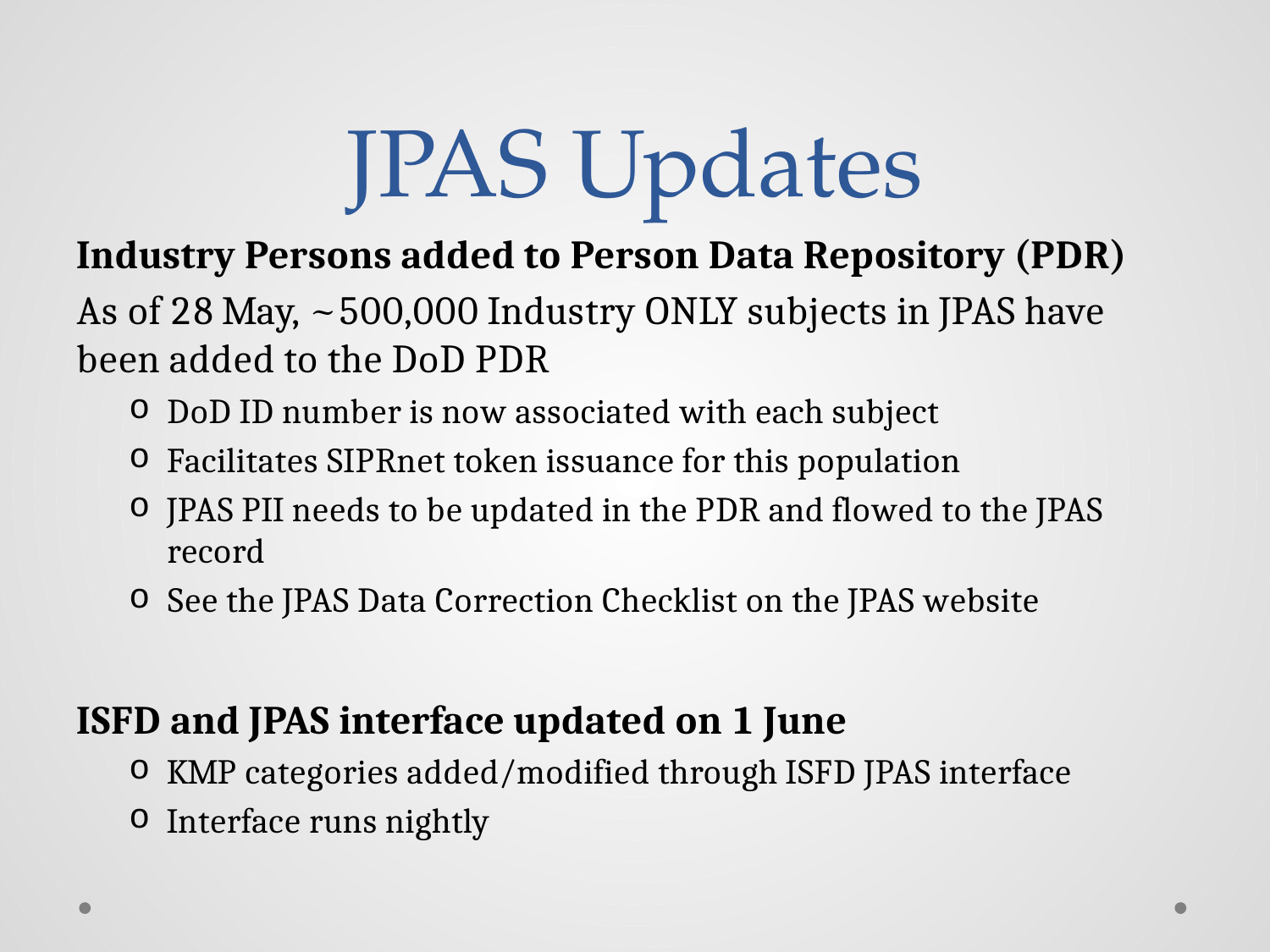

# JPAS Updates
Industry Persons added to Person Data Repository (PDR)
As of 28 May, ~500,000 Industry ONLY subjects in JPAS have been added to the DoD PDR
DoD ID number is now associated with each subject
Facilitates SIPRnet token issuance for this population
JPAS PII needs to be updated in the PDR and flowed to the JPAS record
See the JPAS Data Correction Checklist on the JPAS website

ISFD and JPAS interface updated on 1 June
KMP categories added/modified through ISFD JPAS interface
Interface runs nightly